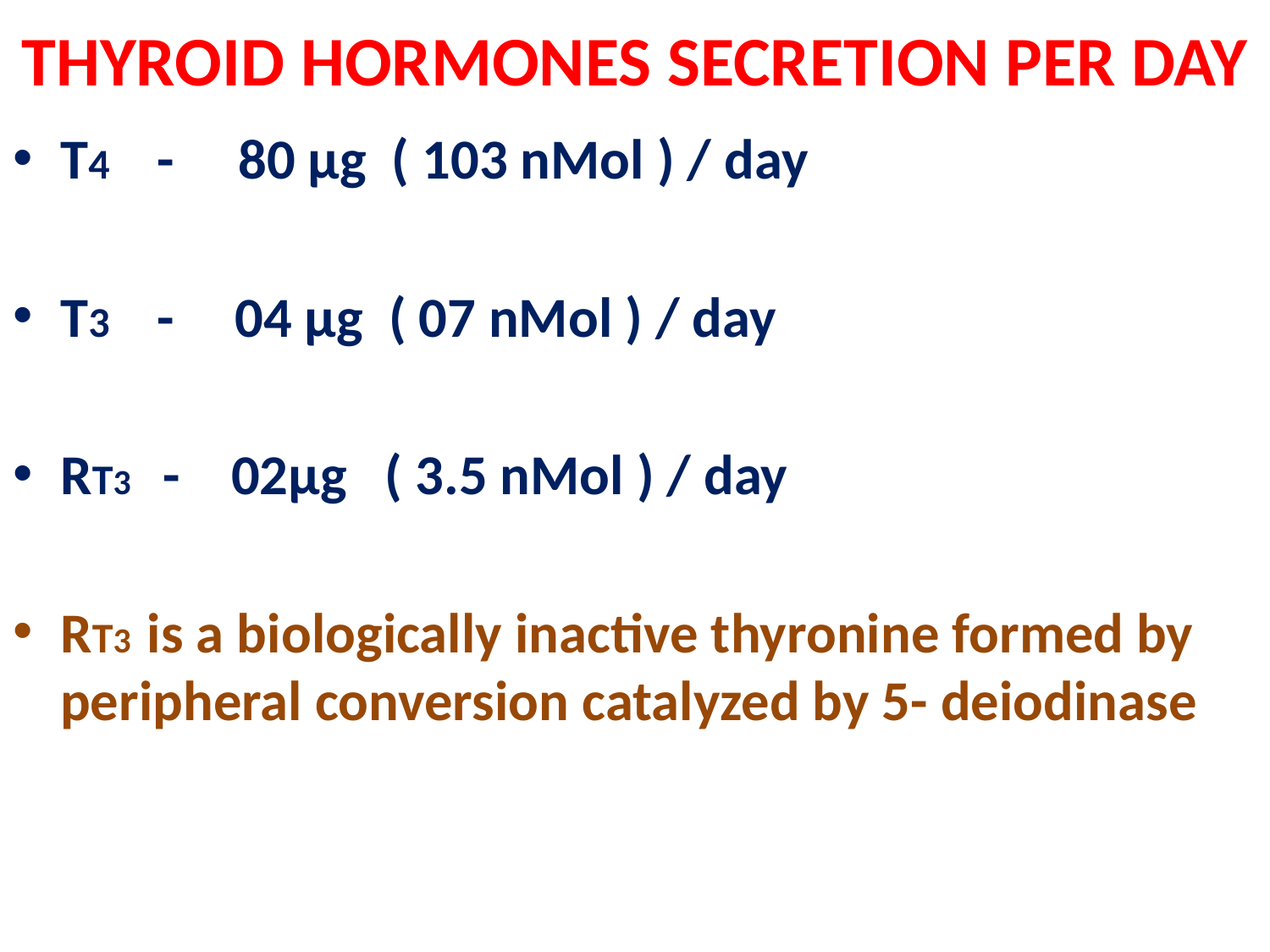

# THYROID HORMONES SECRETION PER DAY
T4     -      80 µg  ( 103 nMol ) / day

T3     -      04 µg  ( 07 nMol ) / day

RT3    -    02µg   ( 3.5 nMol ) / day

RT3  is a biologically inactive thyronine formed by peripheral conversion catalyzed by 5- deiodinase